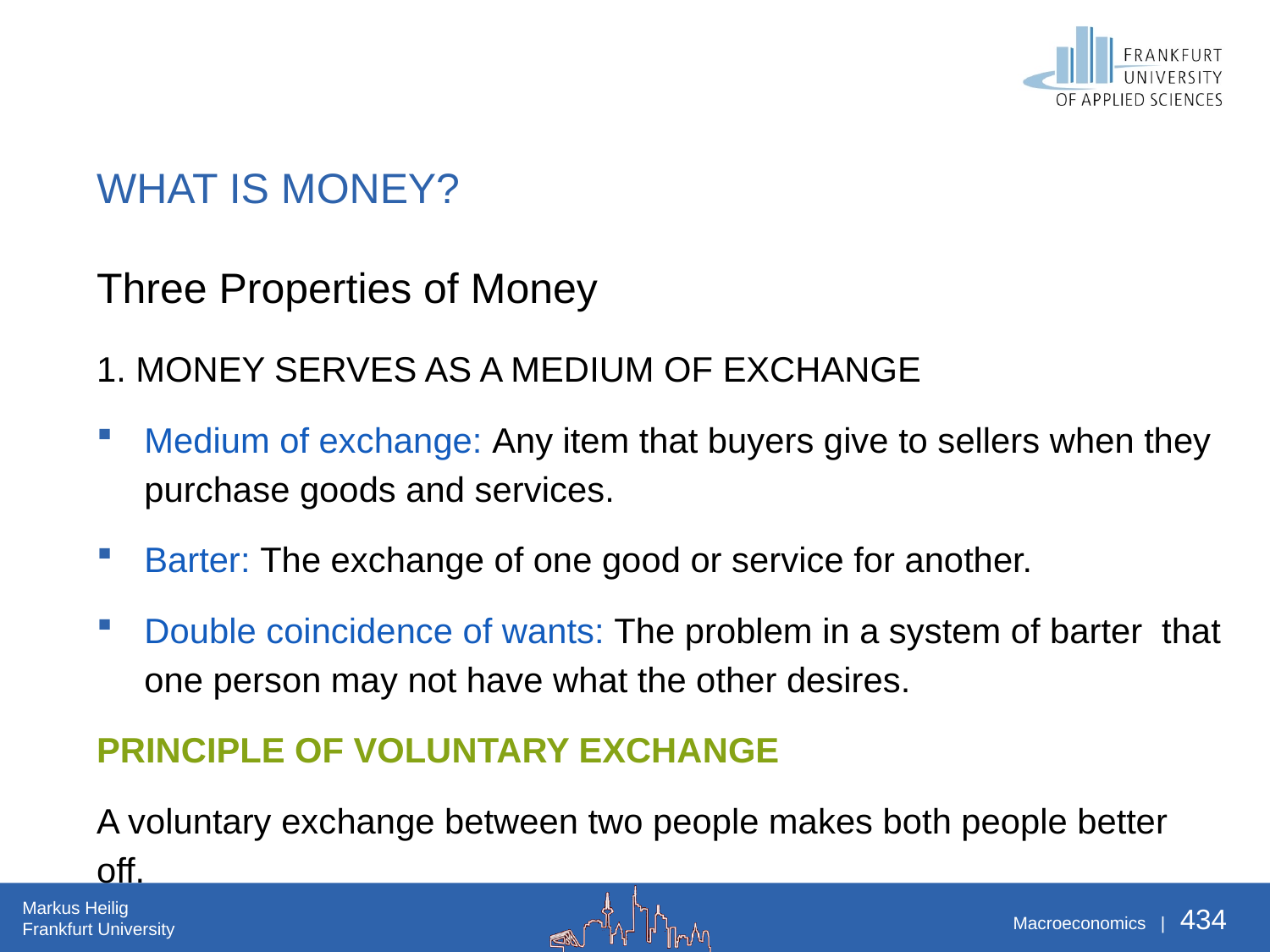

# WHAT IS MONEY?
Three Properties of Money
1. MONEY SERVES AS A MEDIUM OF EXCHANGE
Medium of exchange: Any item that buyers give to sellers when they purchase goods and services.
Barter: The exchange of one good or service for another.
Double coincidence of wants: The problem in a system of barter  that one person may not have what the other desires.
PRINCIPLE OF VOLUNTARY EXCHANGE
A voluntary exchange between two people makes both people better off.